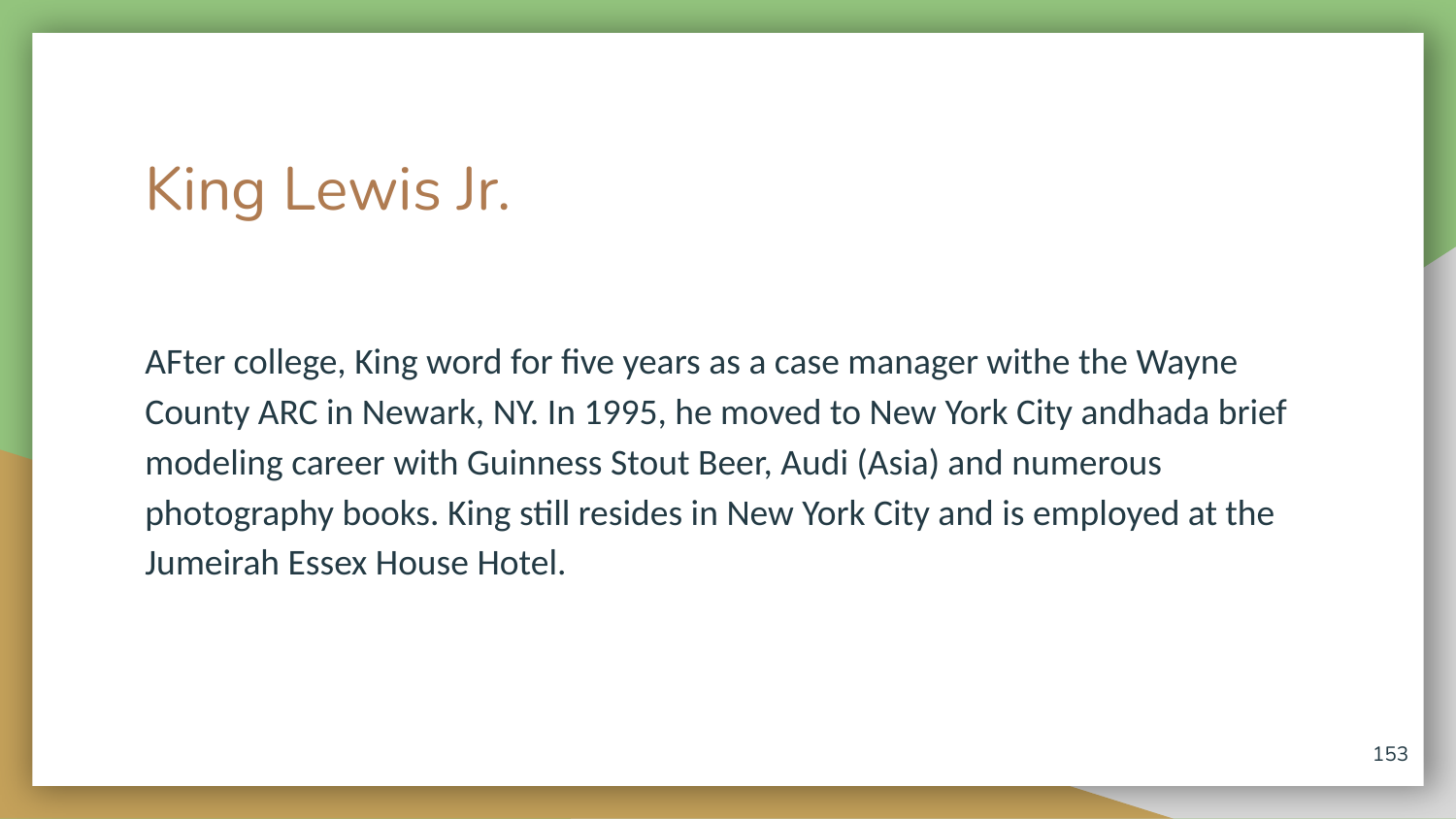

# King Lewis Jr.
AFter college, King word for five years as a case manager withe the Wayne County ARC in Newark, NY. In 1995, he moved to New York City andhada brief modeling career with Guinness Stout Beer, Audi (Asia) and numerous photography books. King still resides in New York City and is employed at the Jumeirah Essex House Hotel.
153